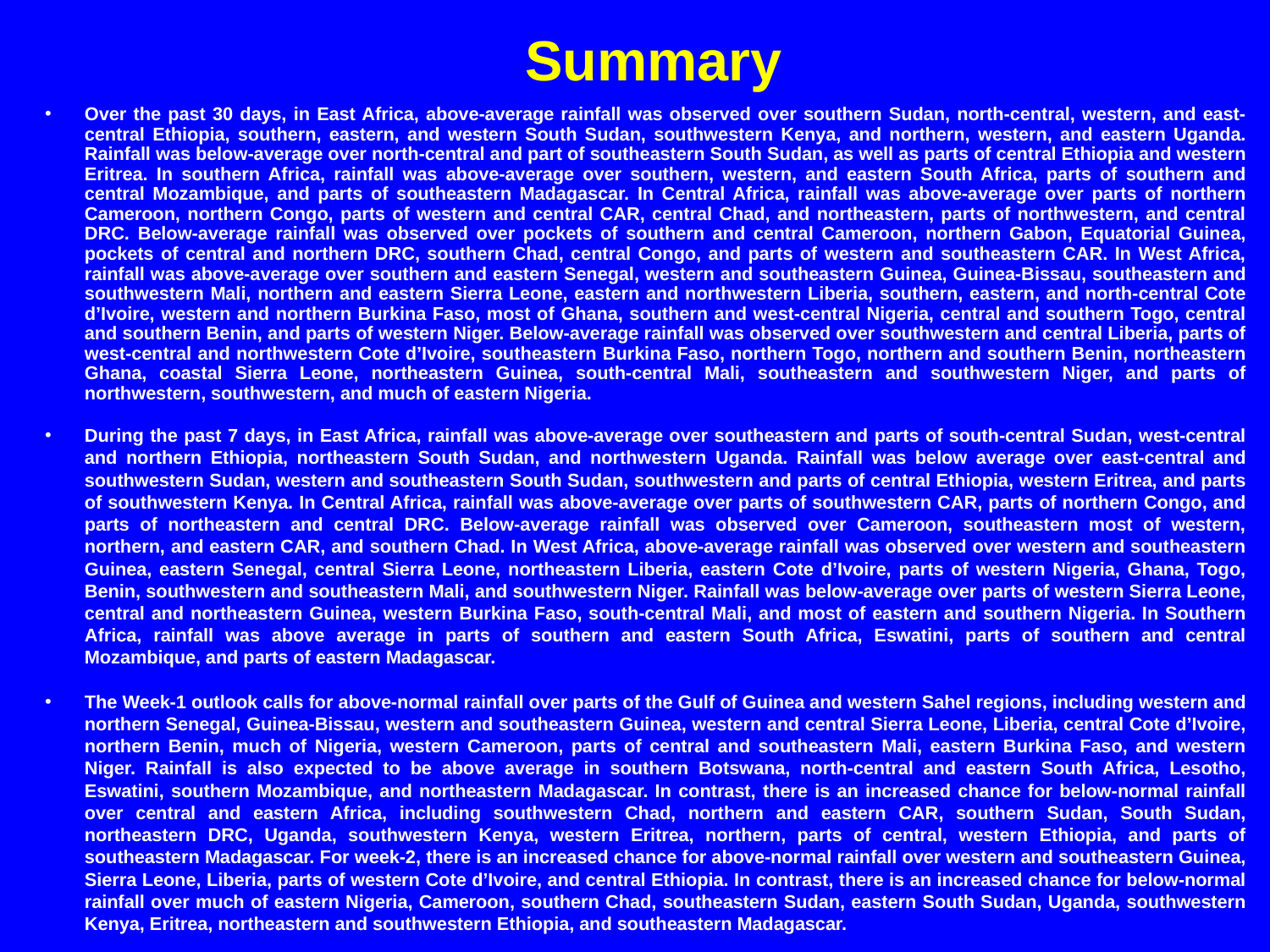

Summary
Over the past 30 days, in East Africa, above-average rainfall was observed over southern Sudan, north-central, western, and east-central Ethiopia, southern, eastern, and western South Sudan, southwestern Kenya, and northern, western, and eastern Uganda. Rainfall was below-average over north-central and part of southeastern South Sudan, as well as parts of central Ethiopia and western Eritrea. In southern Africa, rainfall was above-average over southern, western, and eastern South Africa, parts of southern and central Mozambique, and parts of southeastern Madagascar. In Central Africa, rainfall was above-average over parts of northern Cameroon, northern Congo, parts of western and central CAR, central Chad, and northeastern, parts of northwestern, and central DRC. Below-average rainfall was observed over pockets of southern and central Cameroon, northern Gabon, Equatorial Guinea, pockets of central and northern DRC, southern Chad, central Congo, and parts of western and southeastern CAR. In West Africa, rainfall was above-average over southern and eastern Senegal, western and southeastern Guinea, Guinea-Bissau, southeastern and southwestern Mali, northern and eastern Sierra Leone, eastern and northwestern Liberia, southern, eastern, and north-central Cote d’Ivoire, western and northern Burkina Faso, most of Ghana, southern and west-central Nigeria, central and southern Togo, central and southern Benin, and parts of western Niger. Below-average rainfall was observed over southwestern and central Liberia, parts of west-central and northwestern Cote d’Ivoire, southeastern Burkina Faso, northern Togo, northern and southern Benin, northeastern Ghana, coastal Sierra Leone, northeastern Guinea, south-central Mali, southeastern and southwestern Niger, and parts of northwestern, southwestern, and much of eastern Nigeria.

During the past 7 days, in East Africa, rainfall was above-average over southeastern and parts of south-central Sudan, west-central and northern Ethiopia, northeastern South Sudan, and northwestern Uganda. Rainfall was below average over east-central and southwestern Sudan, western and southeastern South Sudan, southwestern and parts of central Ethiopia, western Eritrea, and parts of southwestern Kenya. In Central Africa, rainfall was above-average over parts of southwestern CAR, parts of northern Congo, and parts of northeastern and central DRC. Below-average rainfall was observed over Cameroon, southeastern most of western, northern, and eastern CAR, and southern Chad. In West Africa, above-average rainfall was observed over western and southeastern Guinea, eastern Senegal, central Sierra Leone, northeastern Liberia, eastern Cote d’Ivoire, parts of western Nigeria, Ghana, Togo, Benin, southwestern and southeastern Mali, and southwestern Niger. Rainfall was below-average over parts of western Sierra Leone, central and northeastern Guinea, western Burkina Faso, south-central Mali, and most of eastern and southern Nigeria. In Southern Africa, rainfall was above average in parts of southern and eastern South Africa, Eswatini, parts of southern and central Mozambique, and parts of eastern Madagascar.

The Week-1 outlook calls for above-normal rainfall over parts of the Gulf of Guinea and western Sahel regions, including western and northern Senegal, Guinea-Bissau, western and southeastern Guinea, western and central Sierra Leone, Liberia, central Cote d’Ivoire, northern Benin, much of Nigeria, western Cameroon, parts of central and southeastern Mali, eastern Burkina Faso, and western Niger. Rainfall is also expected to be above average in southern Botswana, north-central and eastern South Africa, Lesotho, Eswatini, southern Mozambique, and northeastern Madagascar. In contrast, there is an increased chance for below-normal rainfall over central and eastern Africa, including southwestern Chad, northern and eastern CAR, southern Sudan, South Sudan, northeastern DRC, Uganda, southwestern Kenya, western Eritrea, northern, parts of central, western Ethiopia, and parts of southeastern Madagascar. For week-2, there is an increased chance for above-normal rainfall over western and southeastern Guinea, Sierra Leone, Liberia, parts of western Cote d’Ivoire, and central Ethiopia. In contrast, there is an increased chance for below-normal rainfall over much of eastern Nigeria, Cameroon, southern Chad, southeastern Sudan, eastern South Sudan, Uganda, southwestern Kenya, Eritrea, northeastern and southwestern Ethiopia, and southeastern Madagascar.